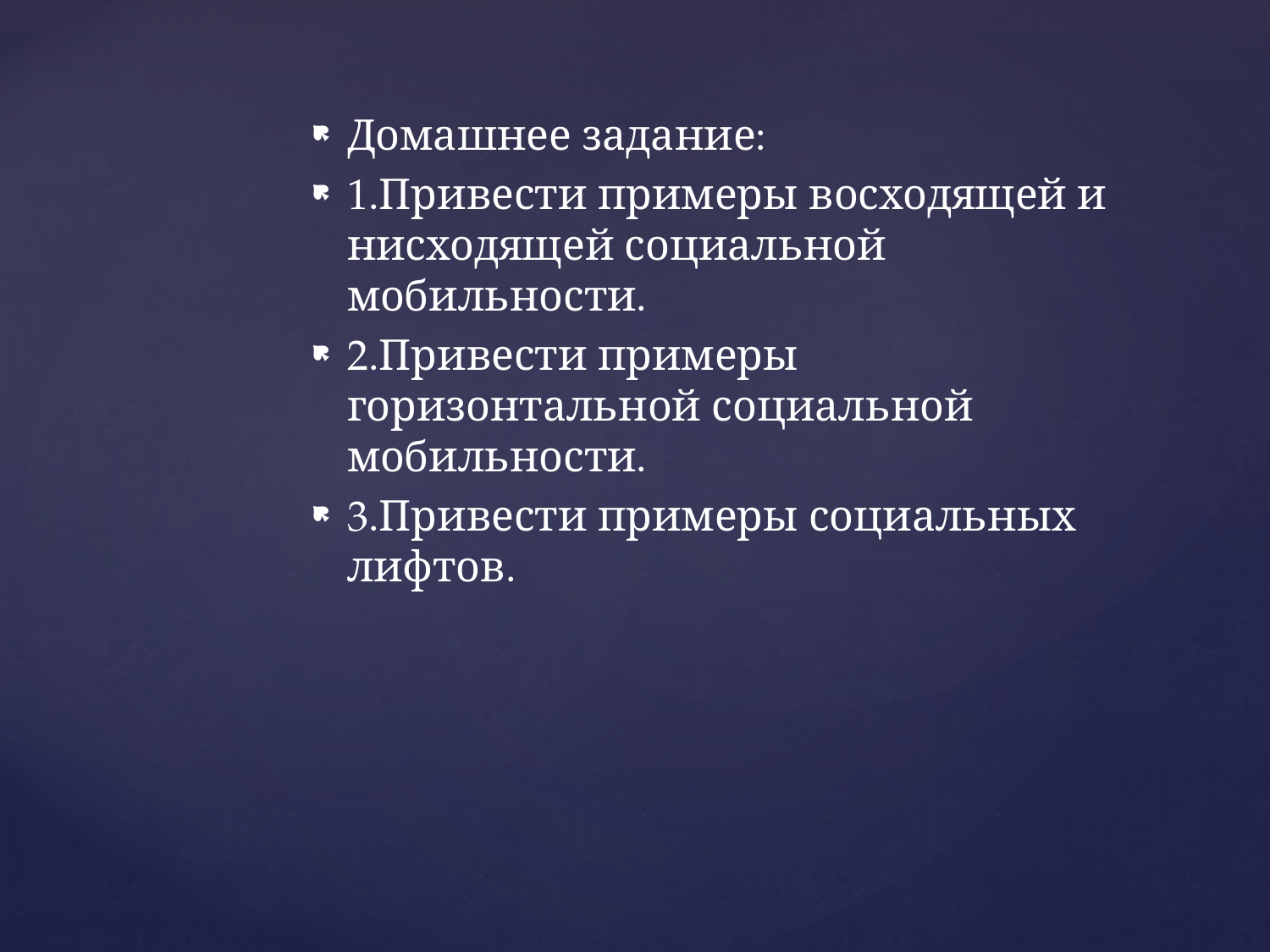

Домашнее задание:
1.Привести примеры восходящей и нисходящей социальной мобильности.
2.Привести примеры горизонтальной социальной мобильности.
3.Привести примеры социальных лифтов.
#